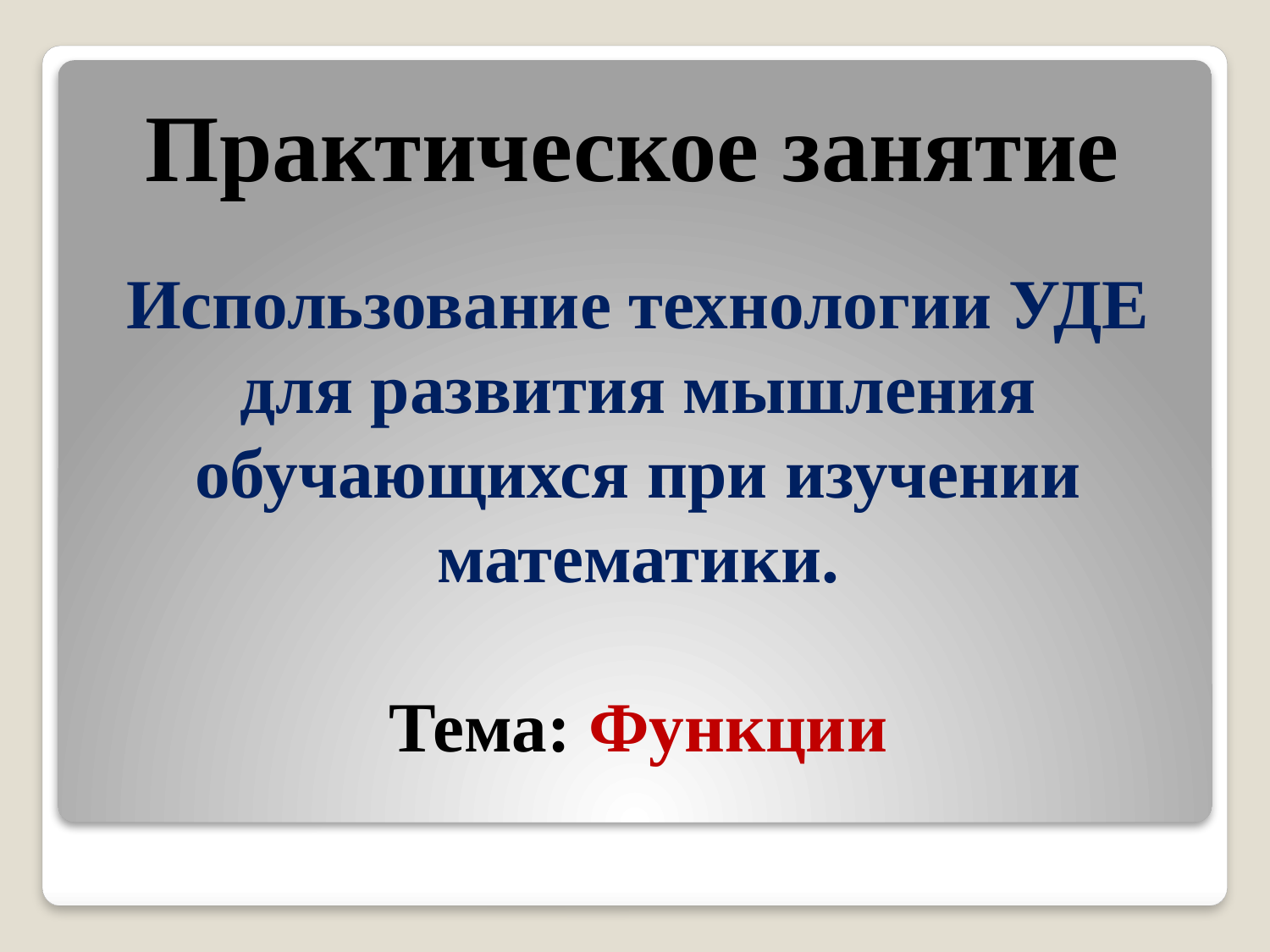

Практическое занятие
# Использование технологии УДЕ для развития мышления обучающихся при изучении математики. Тема: Функции